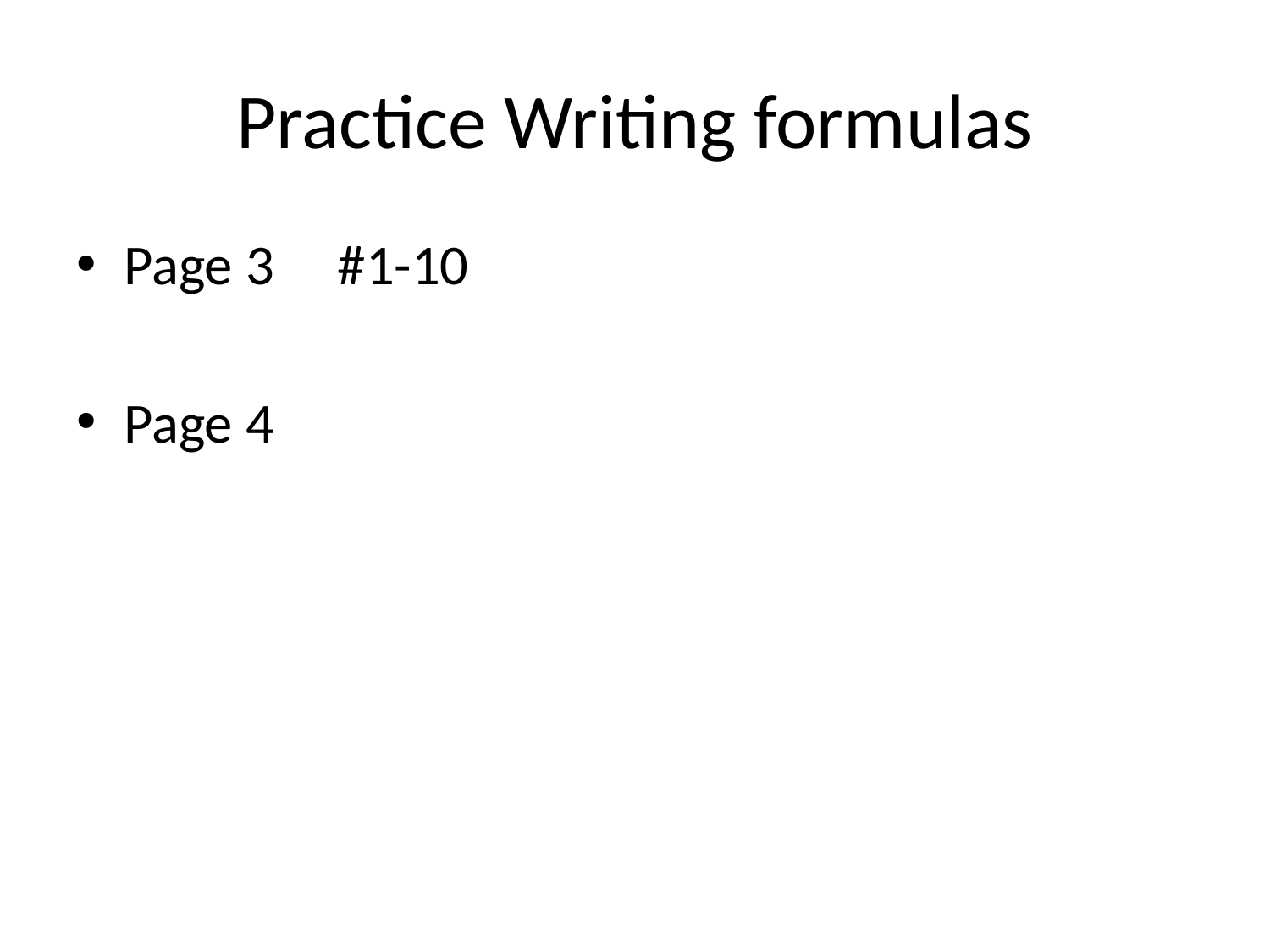

# Practice Writing formulas
Page 3     #1-10

Page 4